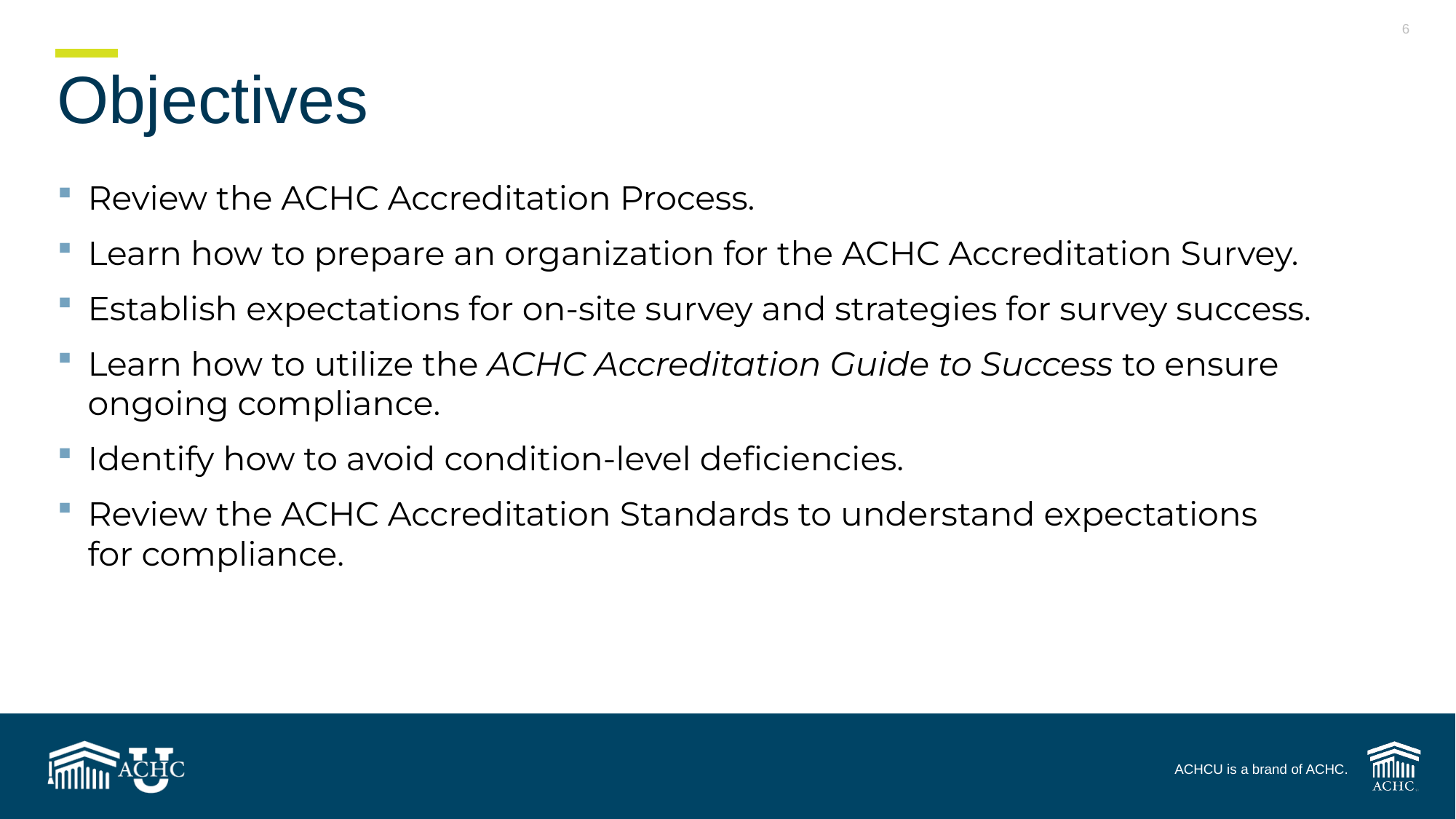

# Objectives
Review the ACHC Accreditation Process.
Learn how to prepare an organization for the ACHC Accreditation Survey.
Establish expectations for on-site survey and strategies for survey success.
Learn how to utilize the ACHC Accreditation Guide to Success to ensure ongoing compliance.
Identify how to avoid condition-level deficiencies.
Review the ACHC Accreditation Standards to understand expectations
for compliance.